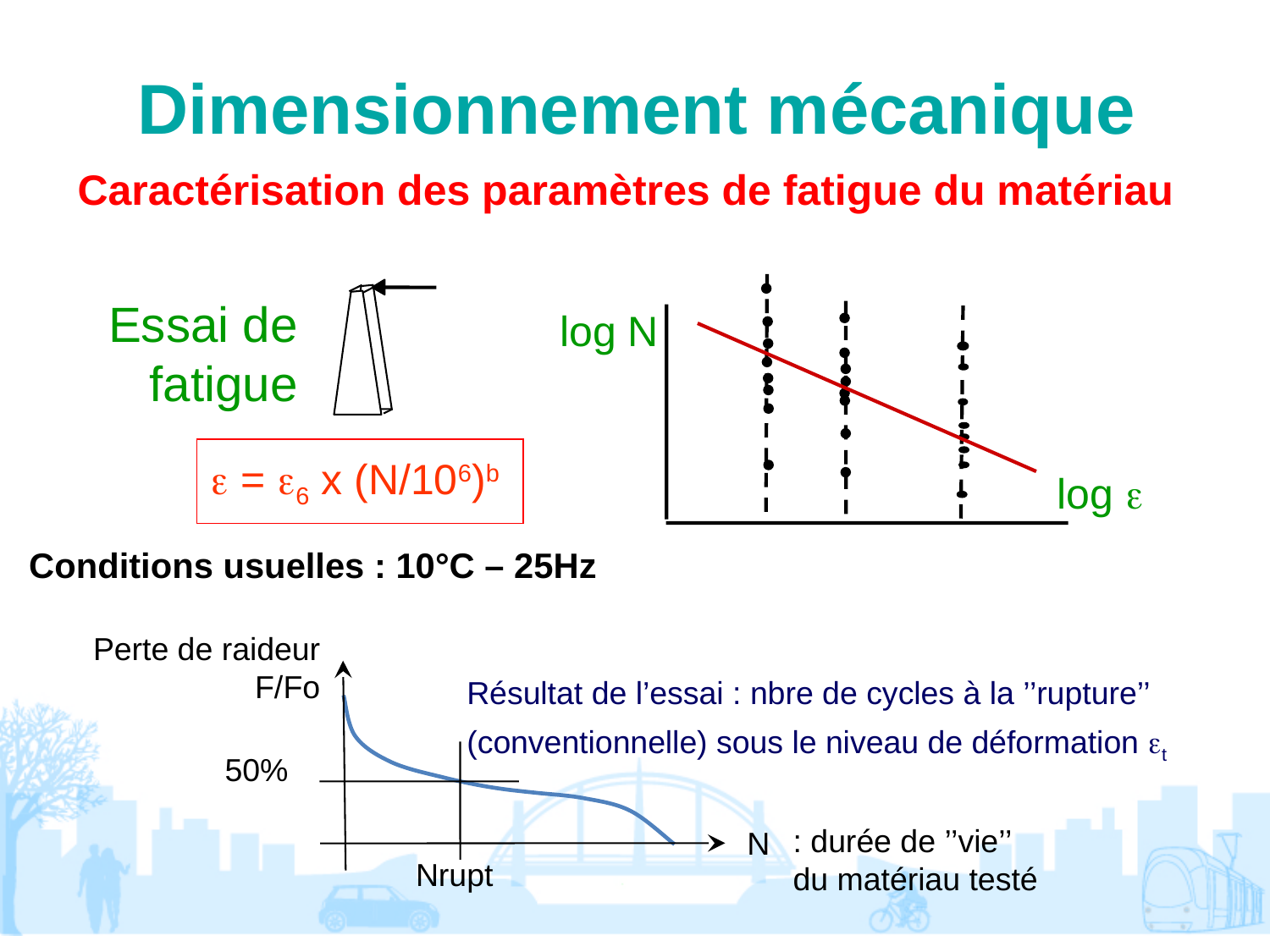

# Dimensionnement mécanique
Caractérisation des paramètres de fatigue du matériau

log N

log ε

Essai de fatigue

ε = ε6 x (N/106)b
Conditions usuelles : 10°C – 25Hz
Perte de raideur
F/Fo

50%

: durée de ’’vie’’
du matériau testé
N

Nrupt
Résultat de l’essai : nbre de cycles à la ’’rupture’’  (conventionnelle) sous le niveau de déformation εt